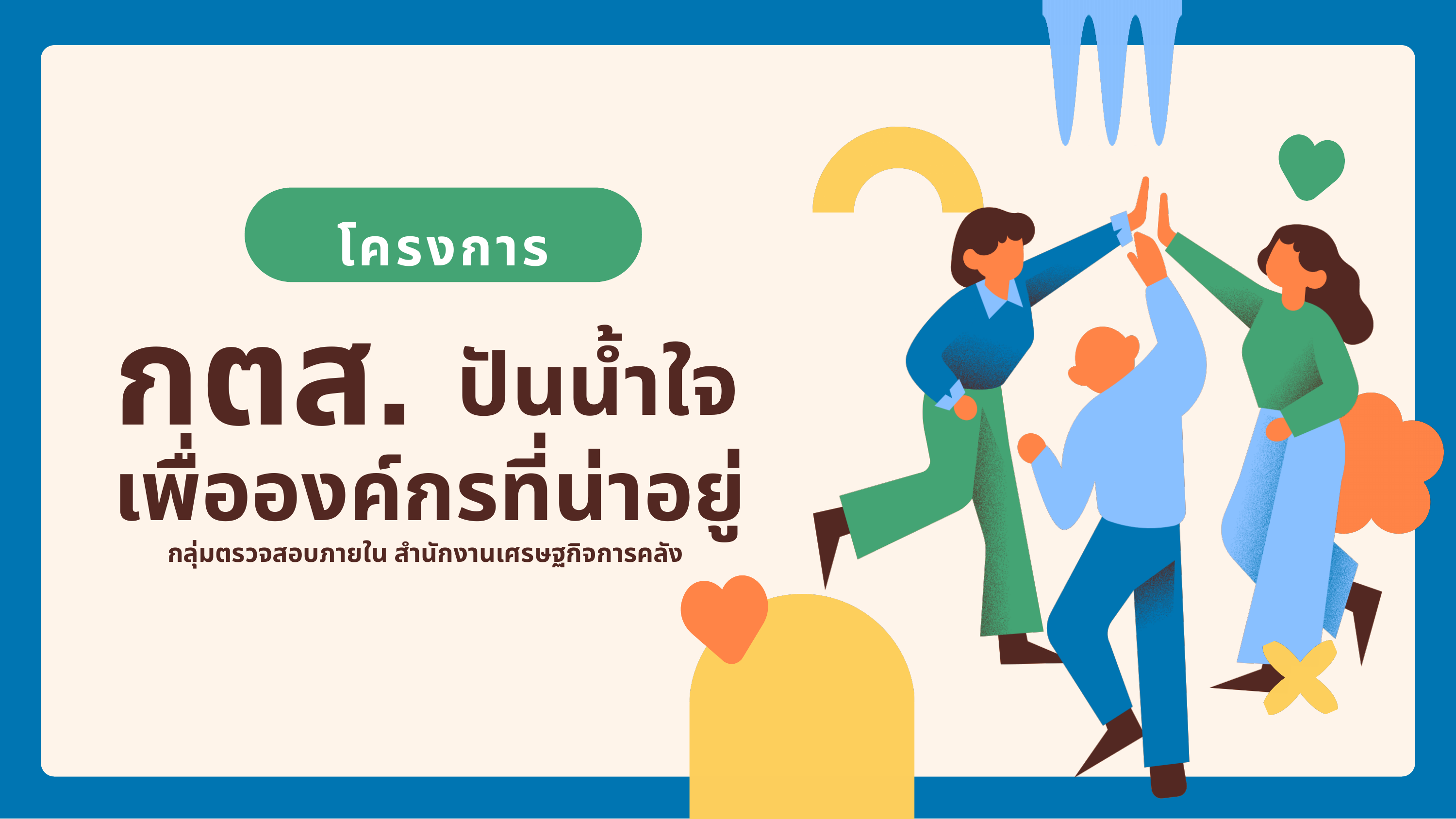

โครงการ
ปันน้ำใจ
กตส.
เพื่อองค์กรที่น่าอยู่

กลุ่มตรวจสอบภายใน สำนักงานเศรษฐกิจการคลัง